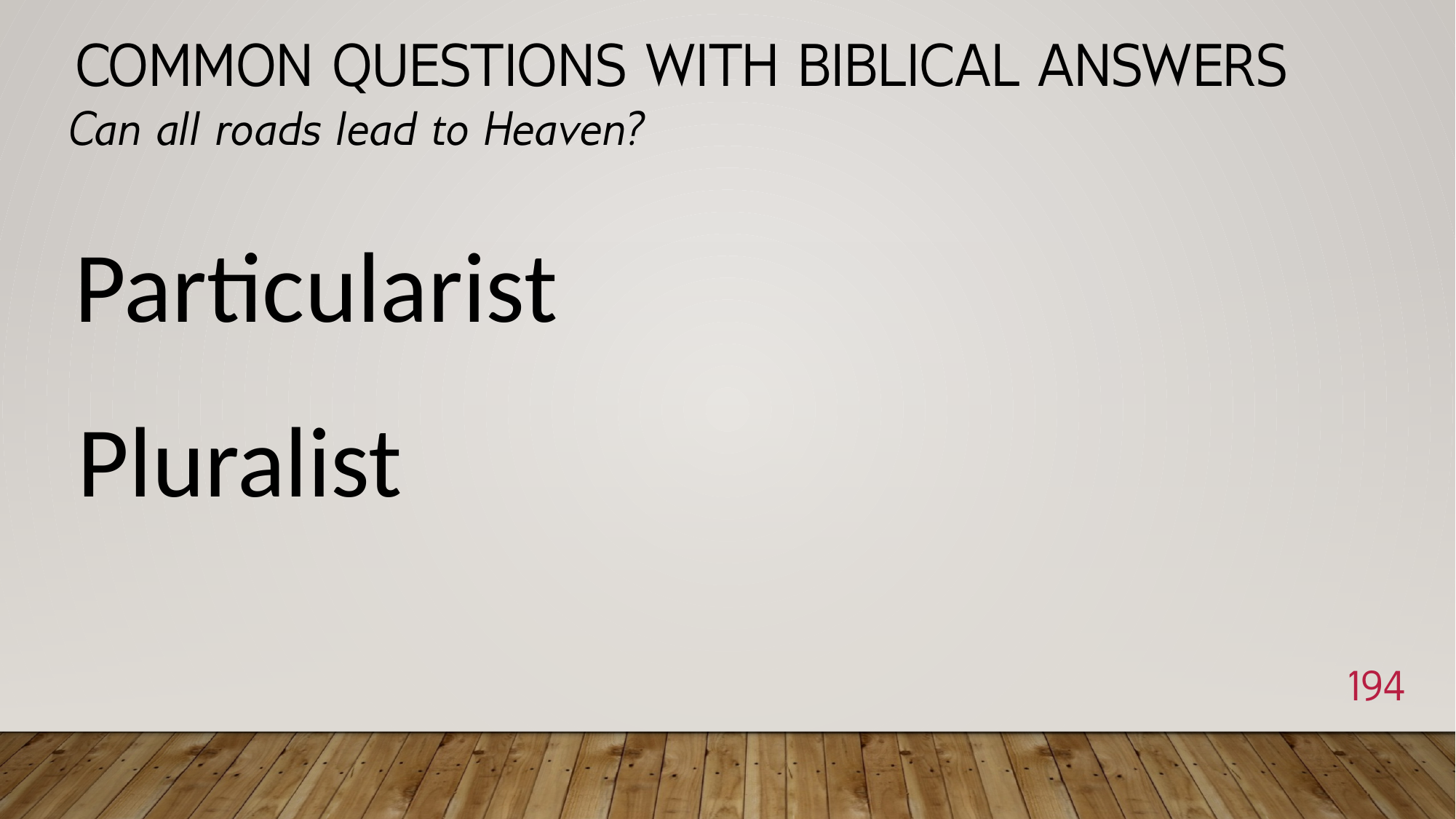

# Common Questions with Biblical Answers
Can all roads lead to Heaven?
Particularist
Pluralist
194